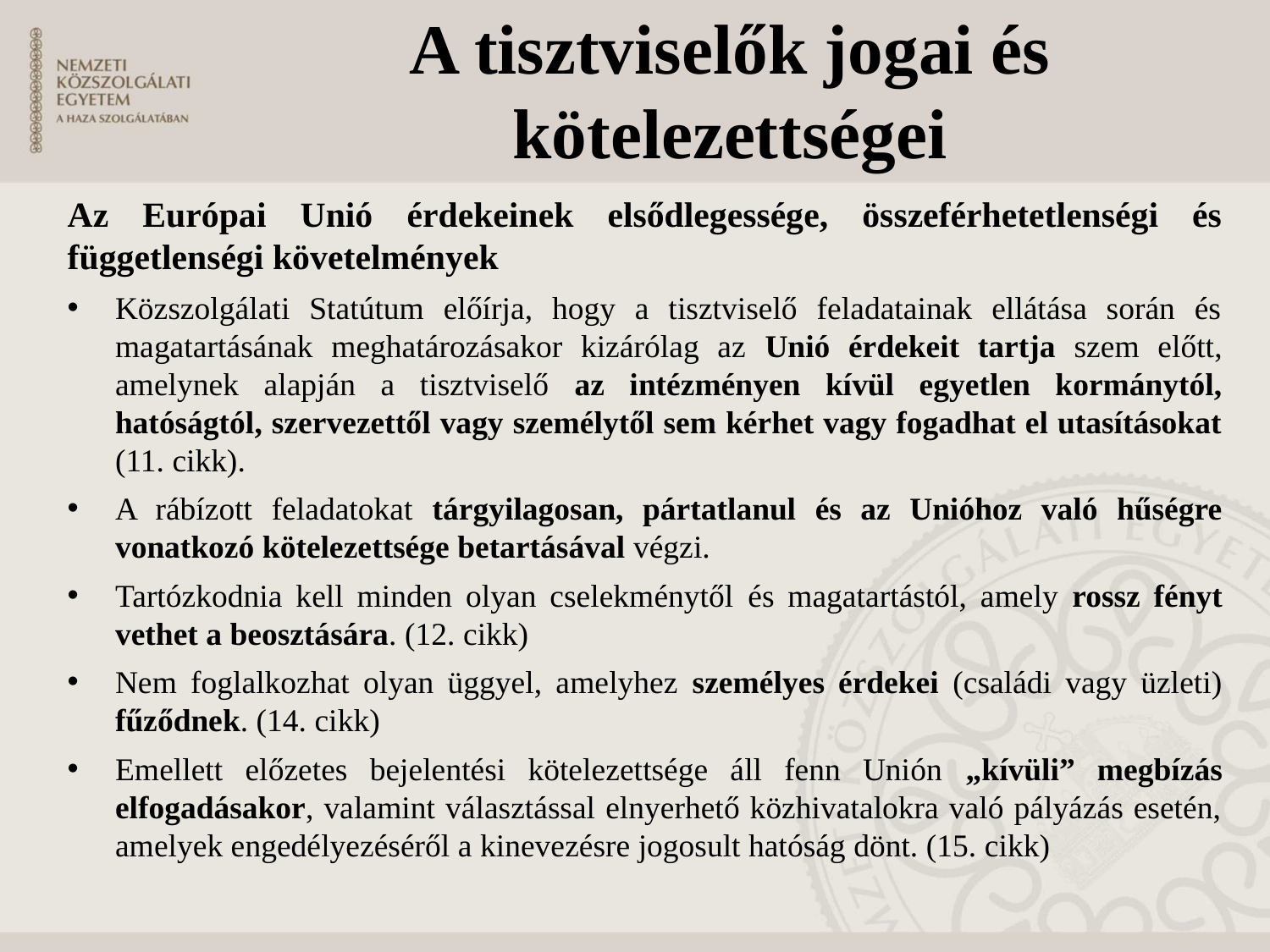

# A tisztviselők jogai és kötelezettségei
Az Európai Unió érdekeinek elsődlegessége, összeférhetetlenségi és függetlenségi követelmények
Közszolgálati Statútum előírja, hogy a tisztviselő feladatainak ellátása során és magatartásának meghatározásakor kizárólag az Unió érdekeit tartja szem előtt, amelynek alapján a tisztviselő az intézményen kívül egyetlen kormánytól, hatóságtól, szervezettől vagy személytől sem kérhet vagy fogadhat el utasításokat (11. cikk).
A rábízott feladatokat tárgyilagosan, pártatlanul és az Unióhoz való hűségre vonatkozó kötelezettsége betartásával végzi.
Tartózkodnia kell minden olyan cselekménytől és magatartástól, amely rossz fényt vethet a beosztására. (12. cikk)
Nem foglalkozhat olyan üggyel, amelyhez személyes érdekei (családi vagy üzleti) fűződnek. (14. cikk)
Emellett előzetes bejelentési kötelezettsége áll fenn Unión „kívüli” megbízás elfogadásakor, valamint választással elnyerhető közhivatalokra való pályázás esetén, amelyek engedélyezéséről a kinevezésre jogosult hatóság dönt. (15. cikk)